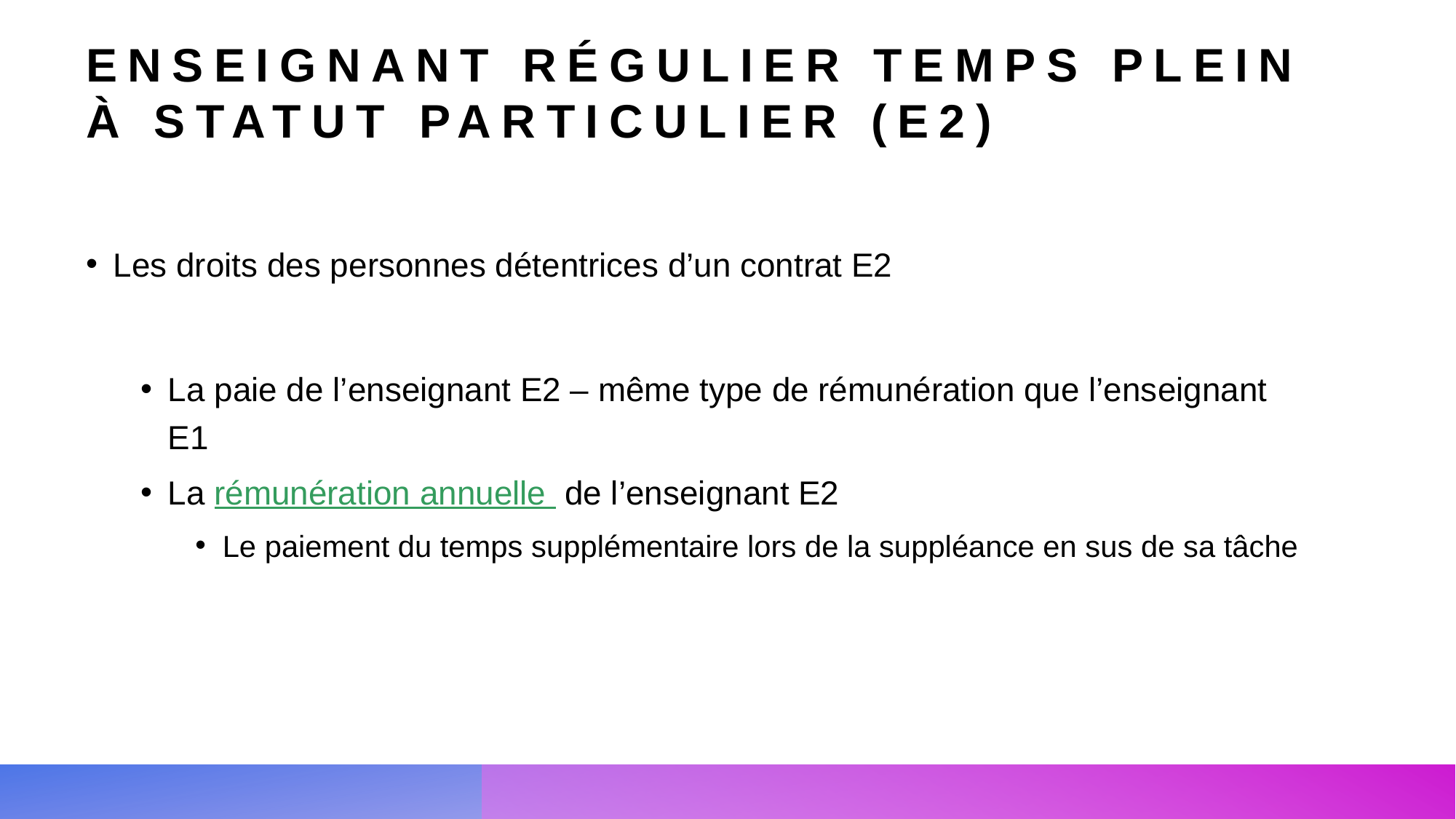

# Enseignant régulier temps plein à statut particulier (e2)
Les droits des personnes détentrices d’un contrat E2

La paie de l’enseignant E2 – même type de rémunération que l’enseignant E1
La rémunération annuelle  de l’enseignant E2
Le paiement du temps supplémentaire lors de la suppléance en sus de sa tâche